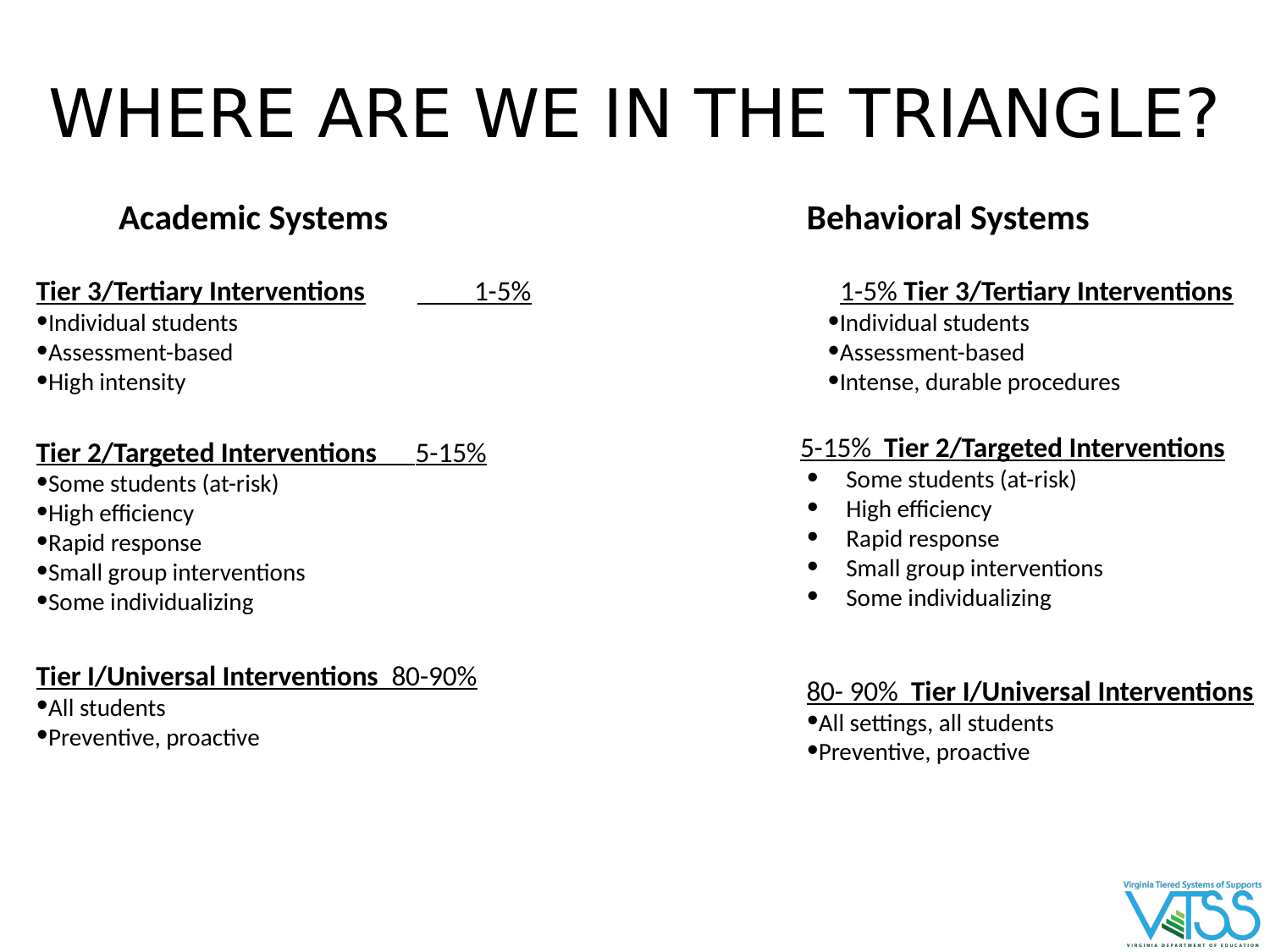

# WHERE ARE WE IN THE TRIANGLE?
Academic Systems
Behavioral Systems
Tier 3/Tertiary Interventions	         1-5%
Individual students
Assessment-based
High intensity
  1-5% Tier 3/Tertiary Interventions
Individual students
Assessment-based
Intense, durable procedures
         5-15%  Tier 2/Targeted Interventions
Some students (at-risk)
High efficiency
Rapid response
Small group interventions
Some individualizing

Tier 2/Targeted Interventions      5-15%
Some students (at-risk)
High efficiency
Rapid response
Small group interventions
Some individualizing

Tier I/Universal Interventions  80-90%
All students
Preventive, proactive
80- 90%  Tier I/Universal Interventions
All settings, all students
Preventive, proactive